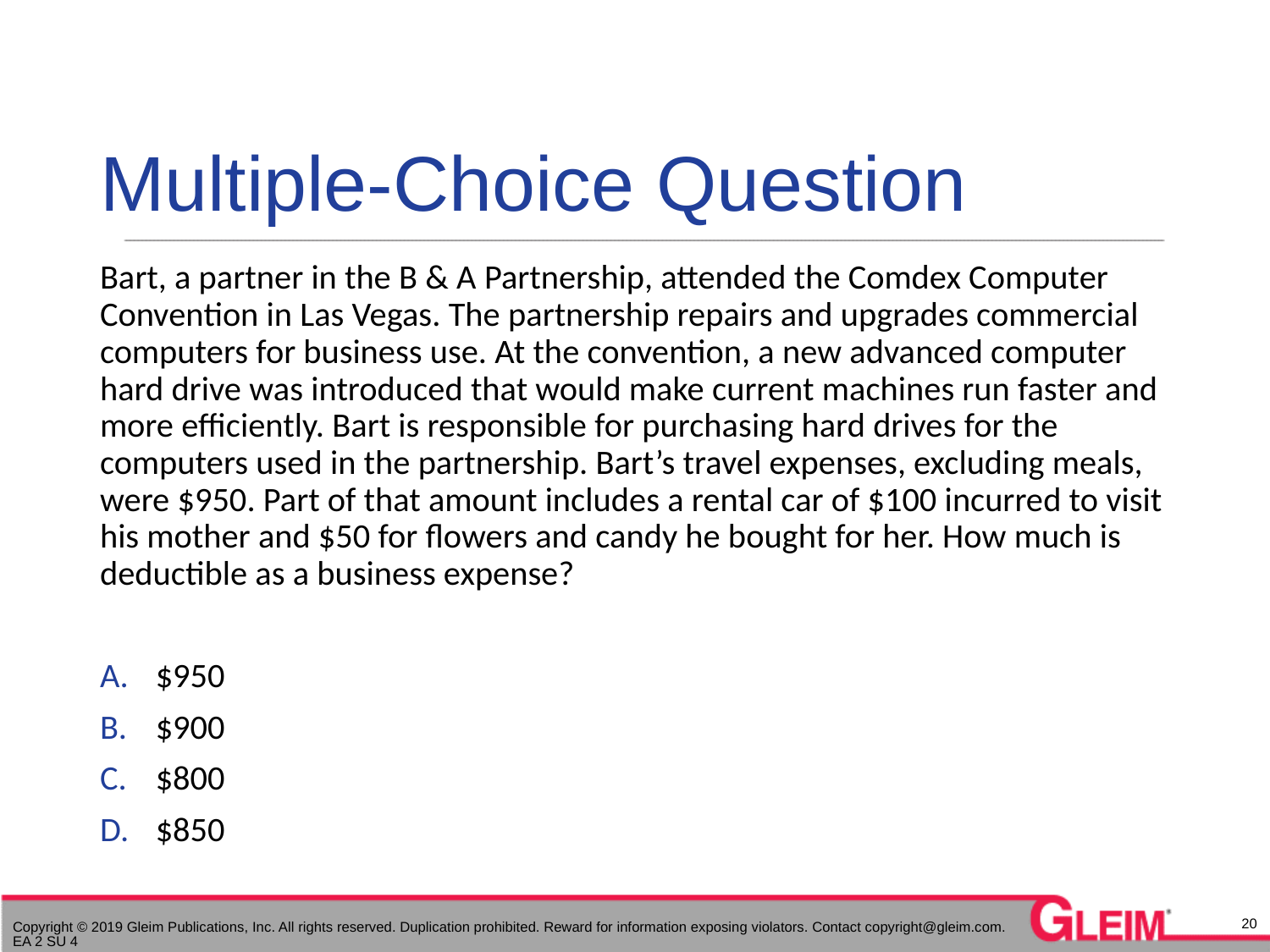

# Multiple-Choice Question
Bart, a partner in the B & A Partnership, attended the Comdex Computer Convention in Las Vegas. The partnership repairs and upgrades commercial computers for business use. At the convention, a new advanced computer hard drive was introduced that would make current machines run faster and more efficiently. Bart is responsible for purchasing hard drives for the computers used in the partnership. Bart’s travel expenses, excluding meals, were $950. Part of that amount includes a rental car of $100 incurred to visit his mother and $50 for flowers and candy he bought for her. How much is deductible as a business expense?

$950
$900
$800
$850
20
Copyright © 2019 Gleim Publications, Inc. All rights reserved. Duplication prohibited. Reward for information exposing violators. Contact copyright@gleim.com.  EA 2 SU 4